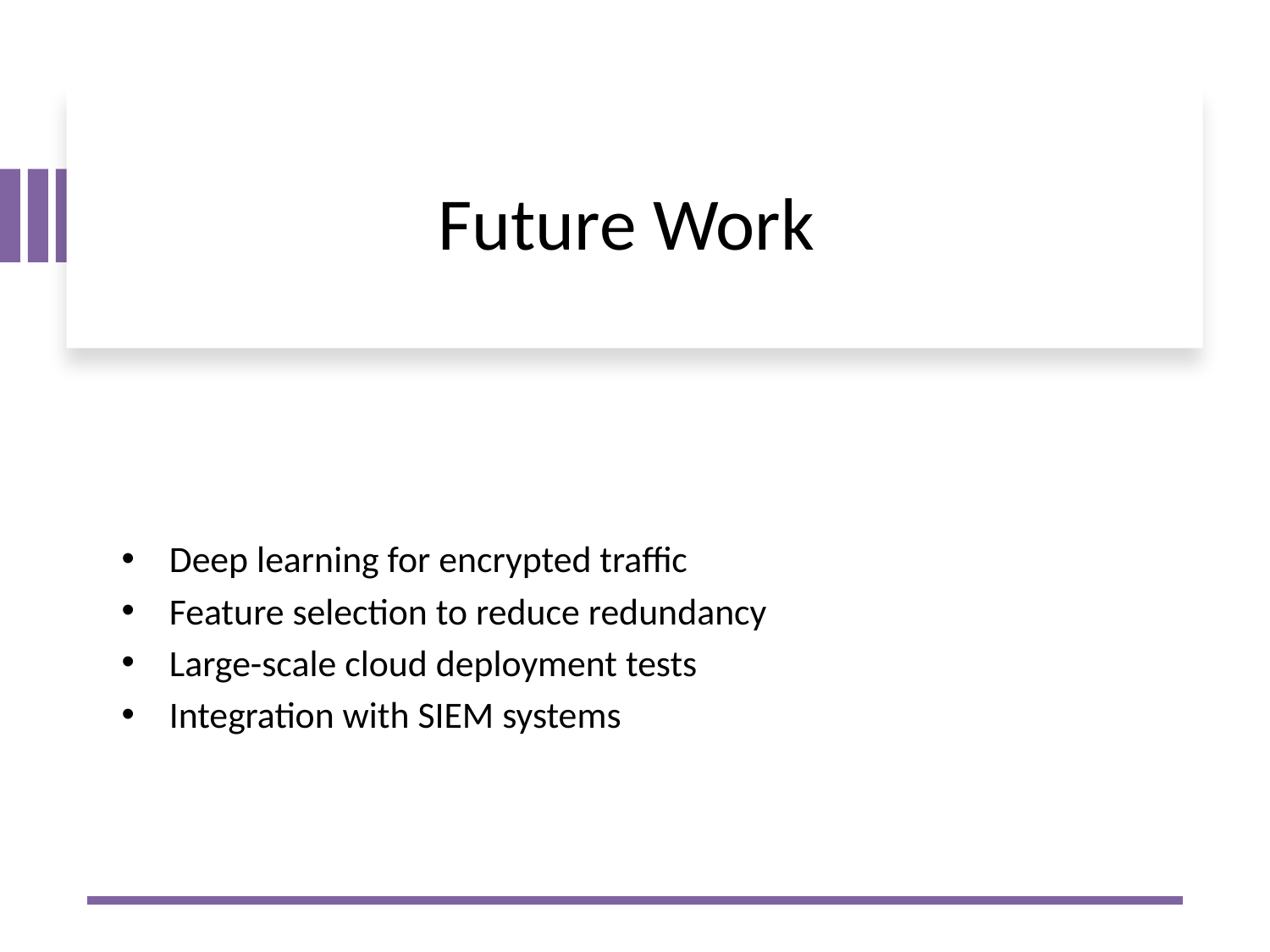

# Future Work

Deep learning for encrypted traffic
Feature selection to reduce redundancy
Large-scale cloud deployment tests
Integration with SIEM systems